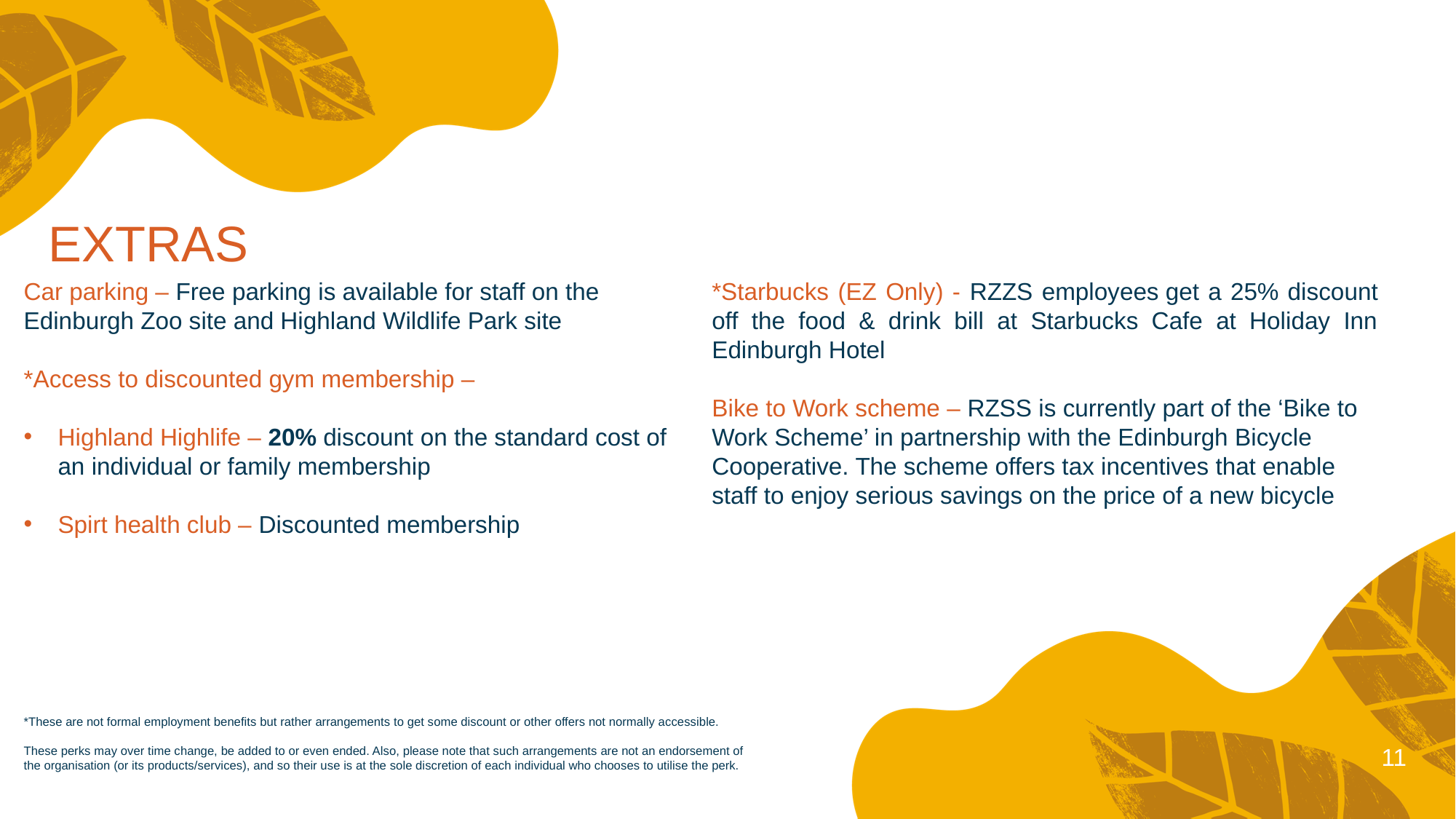

# extras
Car parking – Free parking is available for staff on the Edinburgh Zoo site and Highland Wildlife Park site

*Access to discounted gym membership –

Highland Highlife – 20% discount on the standard cost of an individual or family membership

Spirt health club – Discounted membership

*Starbucks (EZ Only) - RZZS employees get a 25% discount off the food & drink bill at Starbucks Cafe at Holiday Inn Edinburgh Hotel

Bike to Work scheme – RZSS is currently part of the ‘Bike to Work Scheme’ in partnership with the Edinburgh Bicycle Cooperative. The scheme offers tax incentives that enable staff to enjoy serious savings on the price of a new bicycle

*These are not formal employment benefits but rather arrangements to get some discount or other offers not normally accessible.

These perks may over time change, be added to or even ended. Also, please note that such arrangements are not an endorsement of the organisation (or its products/services), and so their use is at the sole discretion of each individual who chooses to utilise the perk.
11